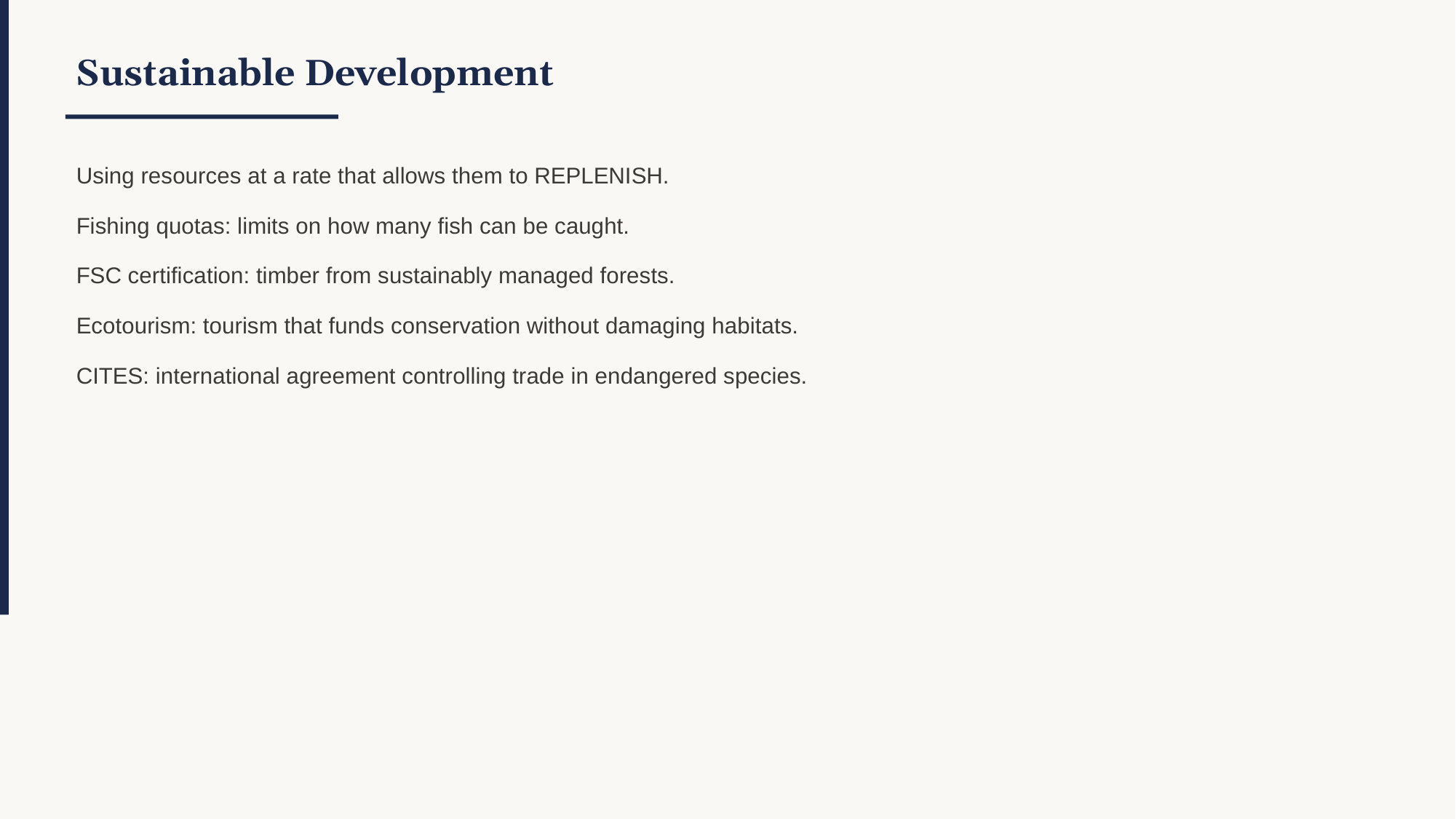

Sustainable Development

Using resources at a rate that allows them to REPLENISH.
Fishing quotas: limits on how many fish can be caught.
FSC certification: timber from sustainably managed forests.
Ecotourism: tourism that funds conservation without damaging habitats.
CITES: international agreement controlling trade in endangered species.